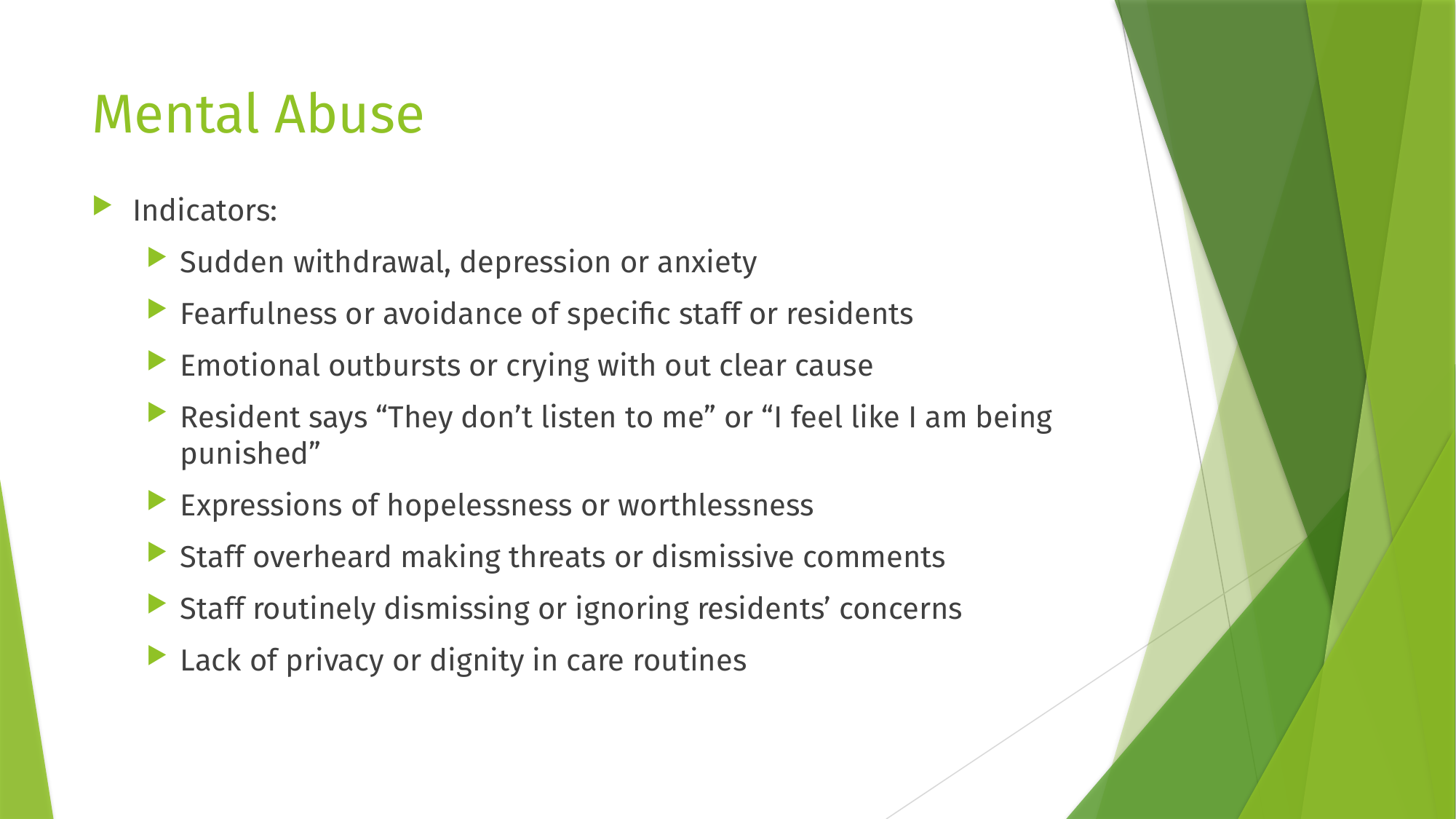

# Mental Abuse
Indicators:
Sudden withdrawal, depression or anxiety
Fearfulness or avoidance of specific staff or residents
Emotional outbursts or crying with out clear cause
Resident says “They don’t listen to me” or “I feel like I am being punished”
Expressions of hopelessness or worthlessness
Staff overheard making threats or dismissive comments
Staff routinely dismissing or ignoring residents’ concerns
Lack of privacy or dignity in care routines